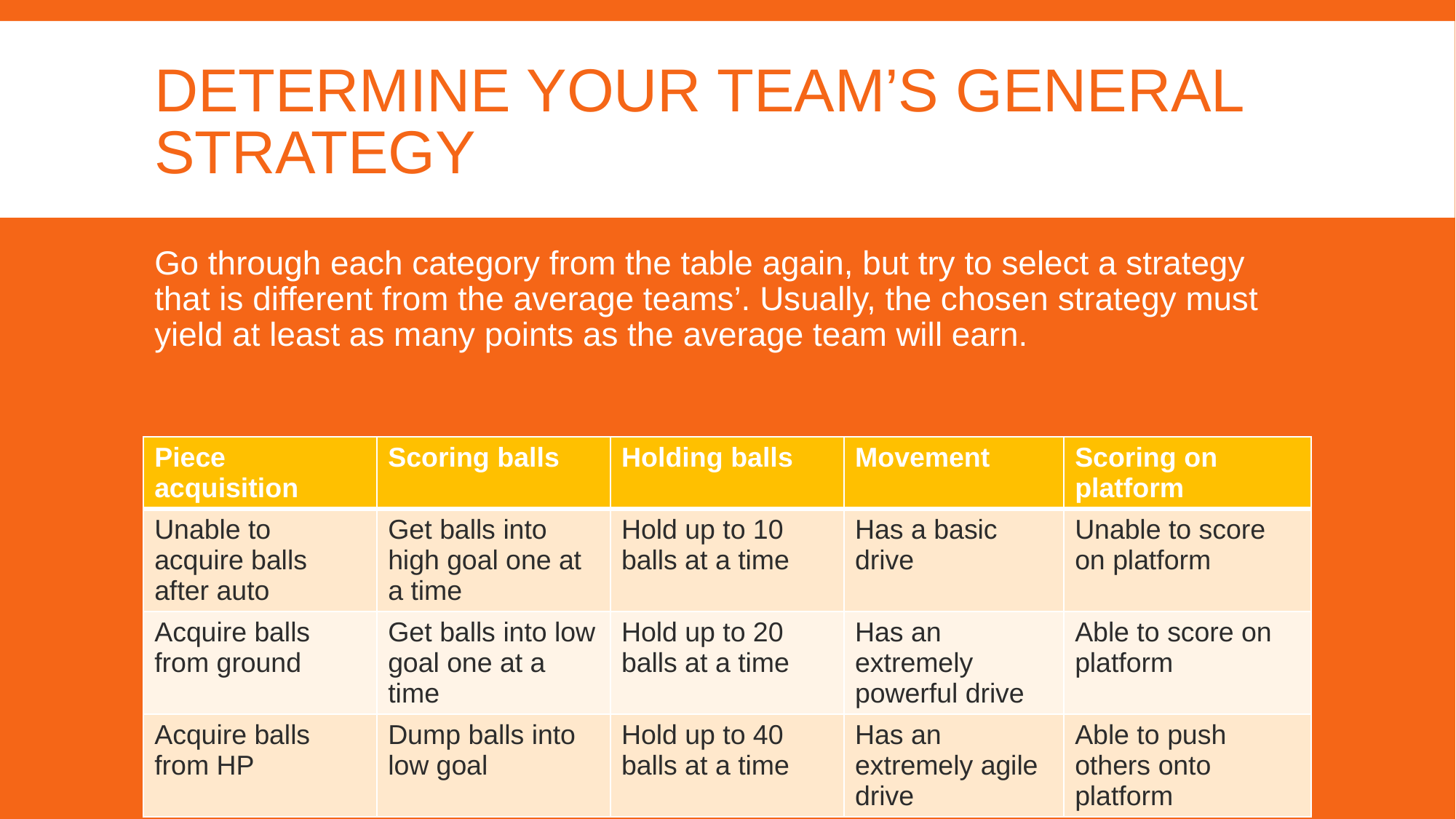

# Determine your team’s general strategy
Go through each category from the table again, but try to select a strategy that is different from the average teams’. Usually, the chosen strategy must yield at least as many points as the average team will earn.
| Piece acquisition | Scoring balls | Holding balls | Movement | Scoring on platform |
| --- | --- | --- | --- | --- |
| Unable to acquire balls after auto | Get balls into high goal one at a time | Hold up to 10 balls at a time | Has a basic drive | Unable to score on platform |
| Acquire balls from ground | Get balls into low goal one at a time | Hold up to 20 balls at a time | Has an extremely powerful drive | Able to score on platform |
| Acquire balls from HP | Dump balls into low goal | Hold up to 40 balls at a time | Has an extremely agile drive | Able to push others onto platform |